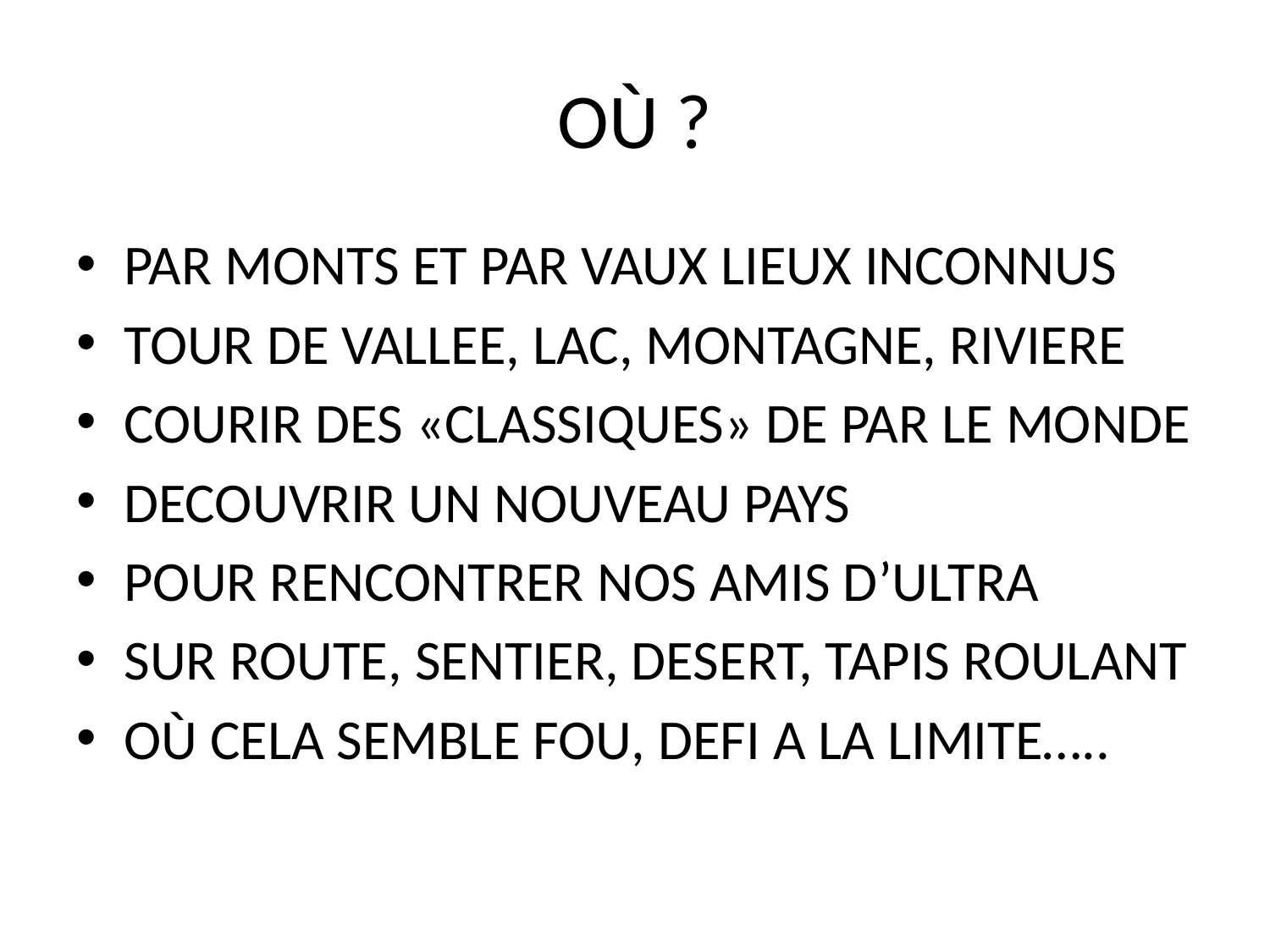

# OÙ ?
PAR MONTS ET PAR VAUX LIEUX INCONNUS
TOUR DE VALLEE, LAC, MONTAGNE, RIVIERE
COURIR DES «CLASSIQUES» DE PAR LE MONDE
DECOUVRIR UN NOUVEAU PAYS
POUR RENCONTRER NOS AMIS D’ULTRA
SUR ROUTE, SENTIER, DESERT, TAPIS ROULANT
OÙ CELA SEMBLE FOU, DEFI A LA LIMITE…..